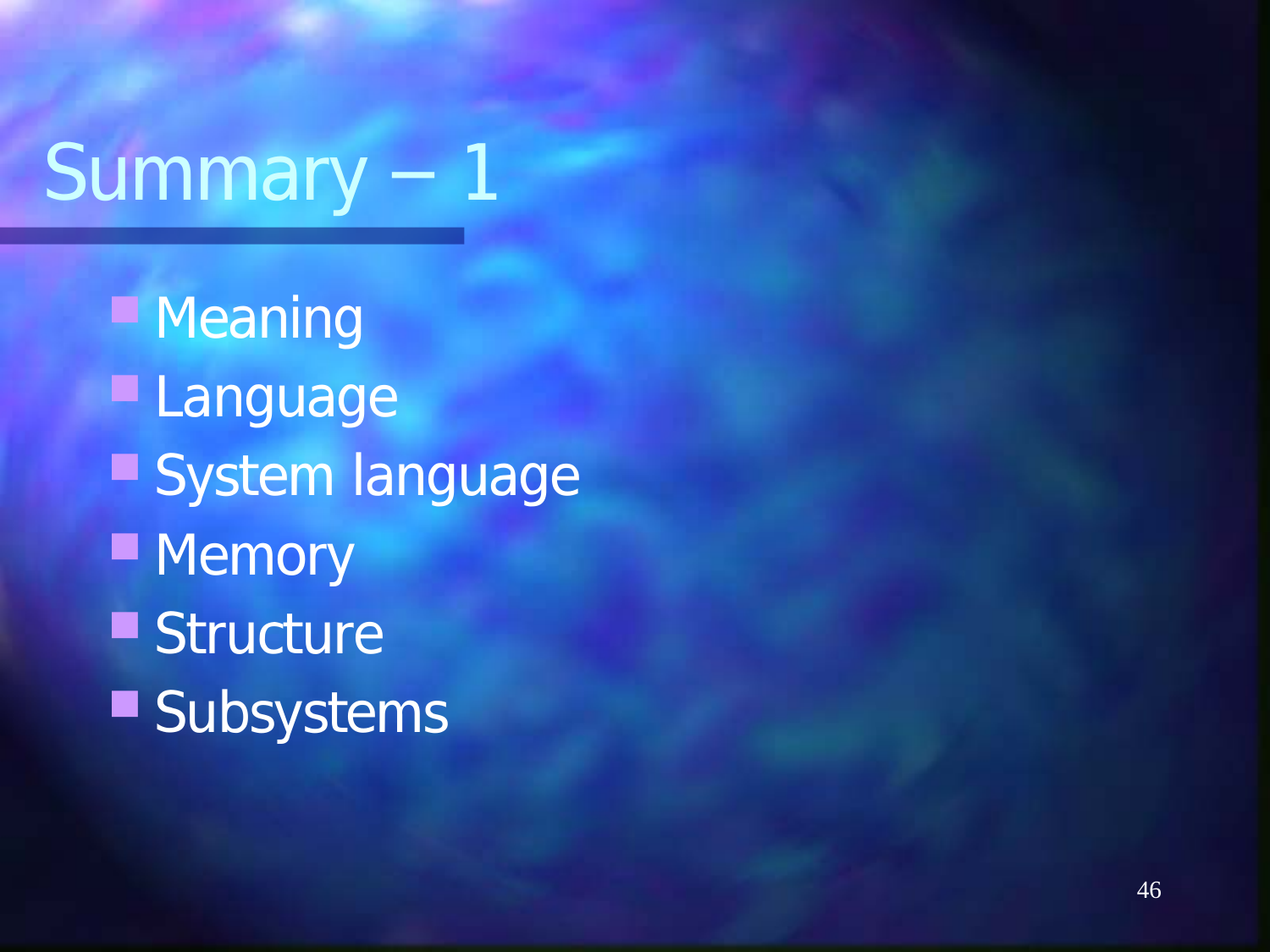

# Summary – 1
Meaning
Language
System language
Memory
Structure
Subsystems

46